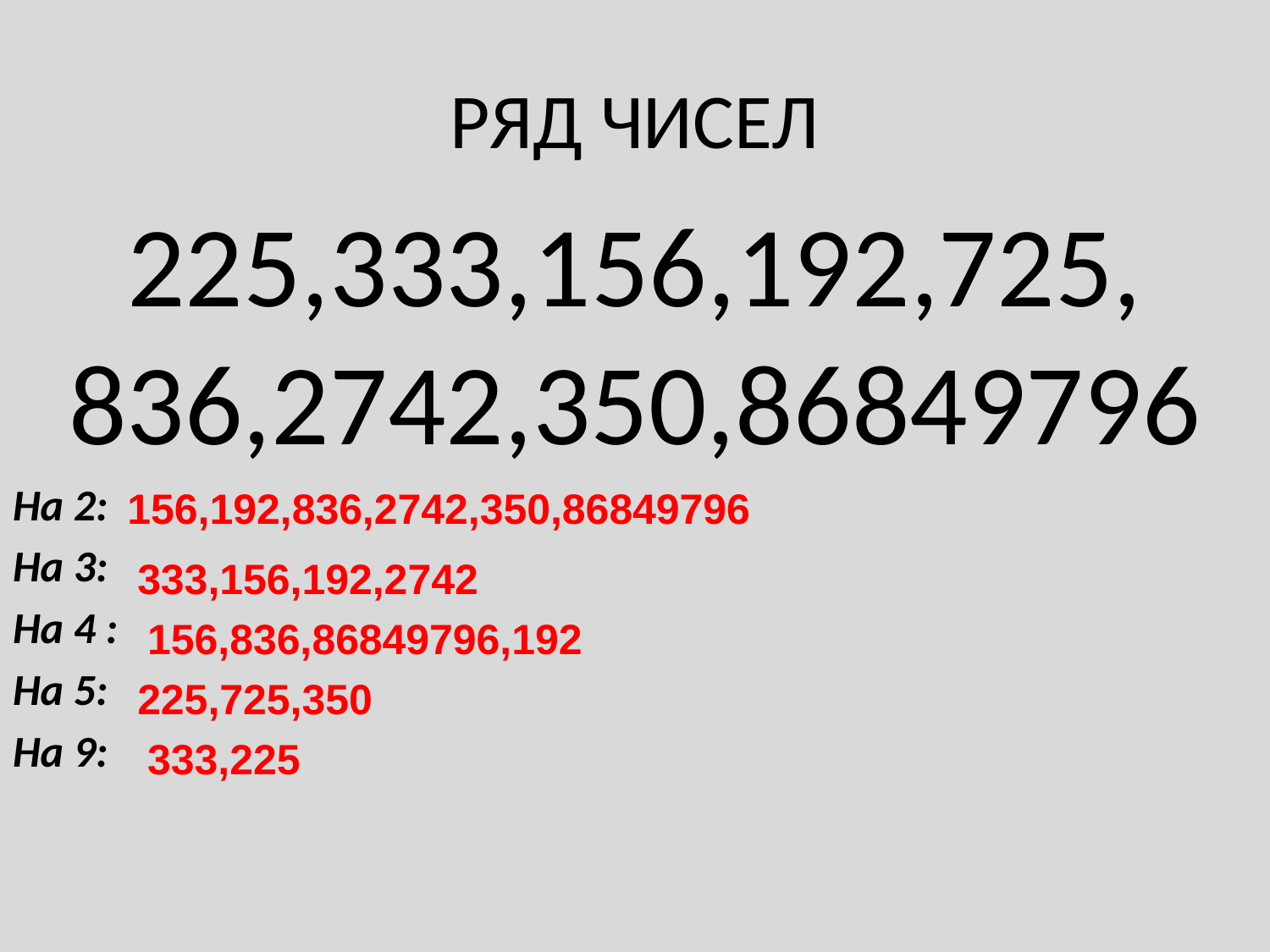

# РЯД ЧИСЕЛ
225,333,156,192,725,
836,2742,350,86849796
На 2:
На 3:
На 4 :
На 5:
На 9:

156,192,836,2742,350,86849796
333,156,192,2742
156,836,86849796,192
225,725,350
333,225